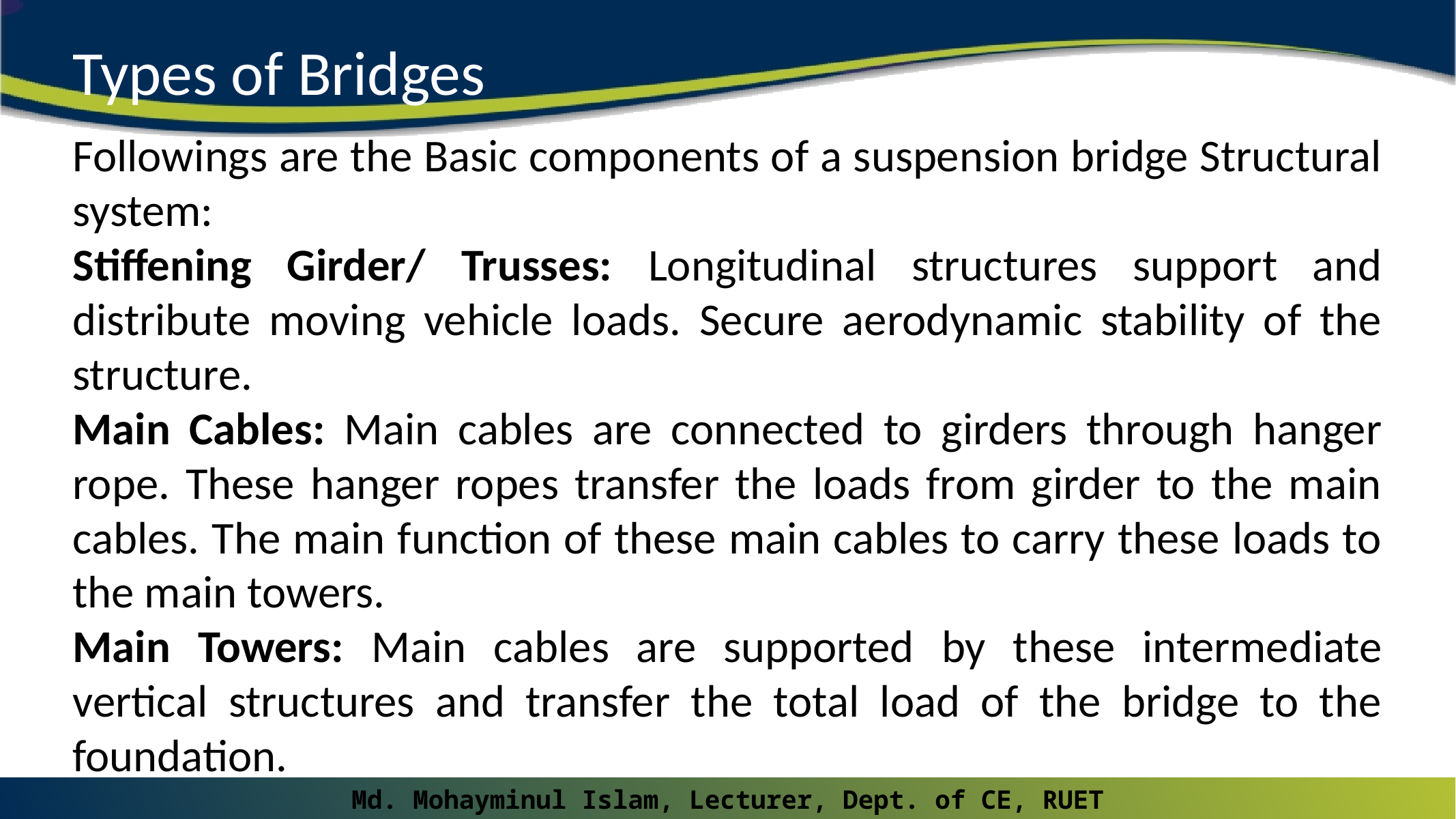

# Types of Bridges
Followings are the Basic components of a suspension bridge Structural system:
Stiffening Girder/ Trusses: Longitudinal structures support and distribute moving vehicle loads. Secure aerodynamic stability of the structure.
Main Cables: Main cables are connected to girders through hanger rope. These hanger ropes transfer the loads from girder to the main cables. The main function of these main cables to carry these loads to the main towers.
Main Towers: Main cables are supported by these intermediate vertical structures and transfer the total load of the bridge to the foundation.